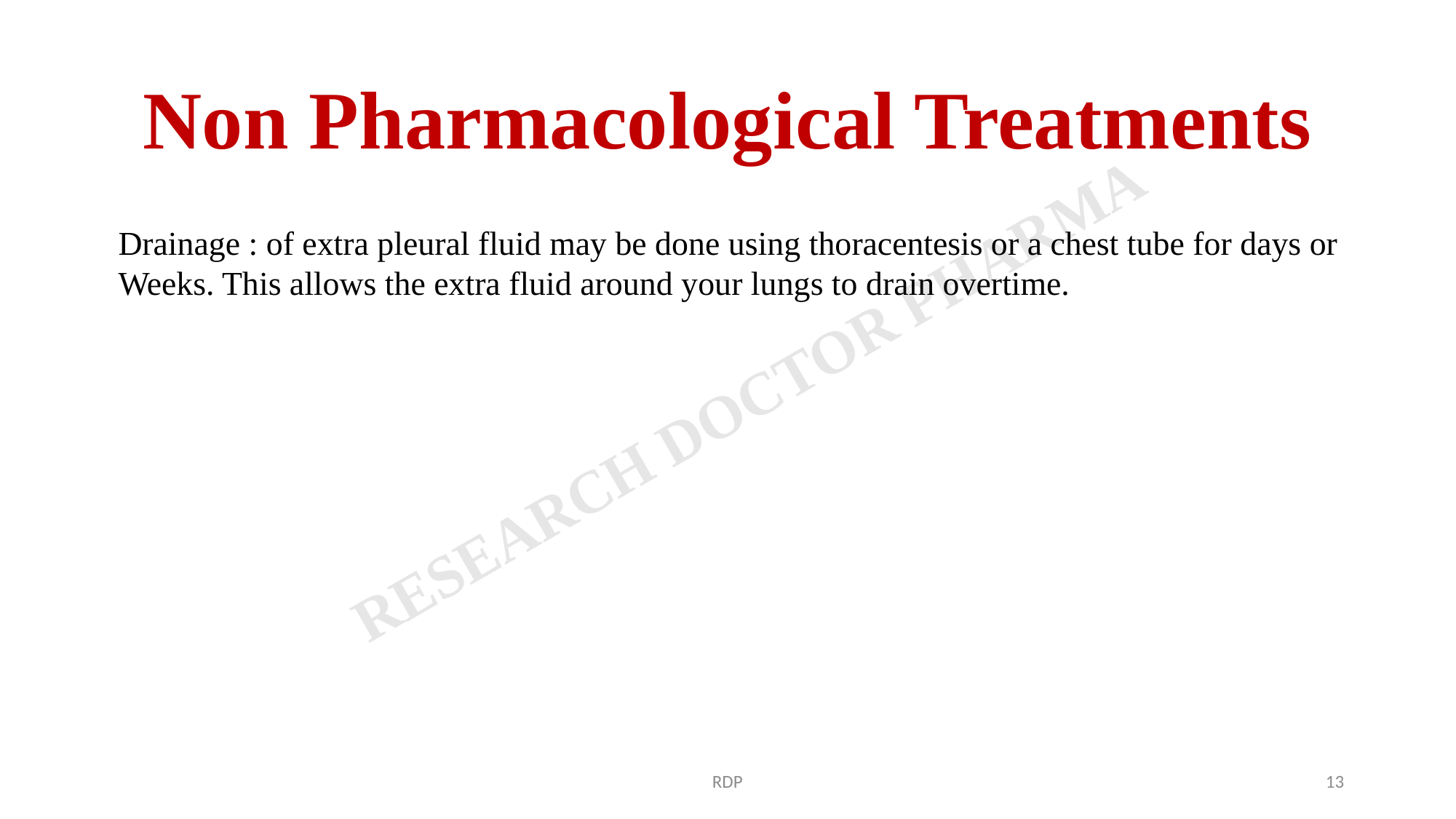

# Non Pharmacological Treatments

Drainage : of extra pleural fluid may be done using thoracentesis or a chest tube for days or
Weeks. This allows the extra fluid around your lungs to drain overtime.
RDP
13